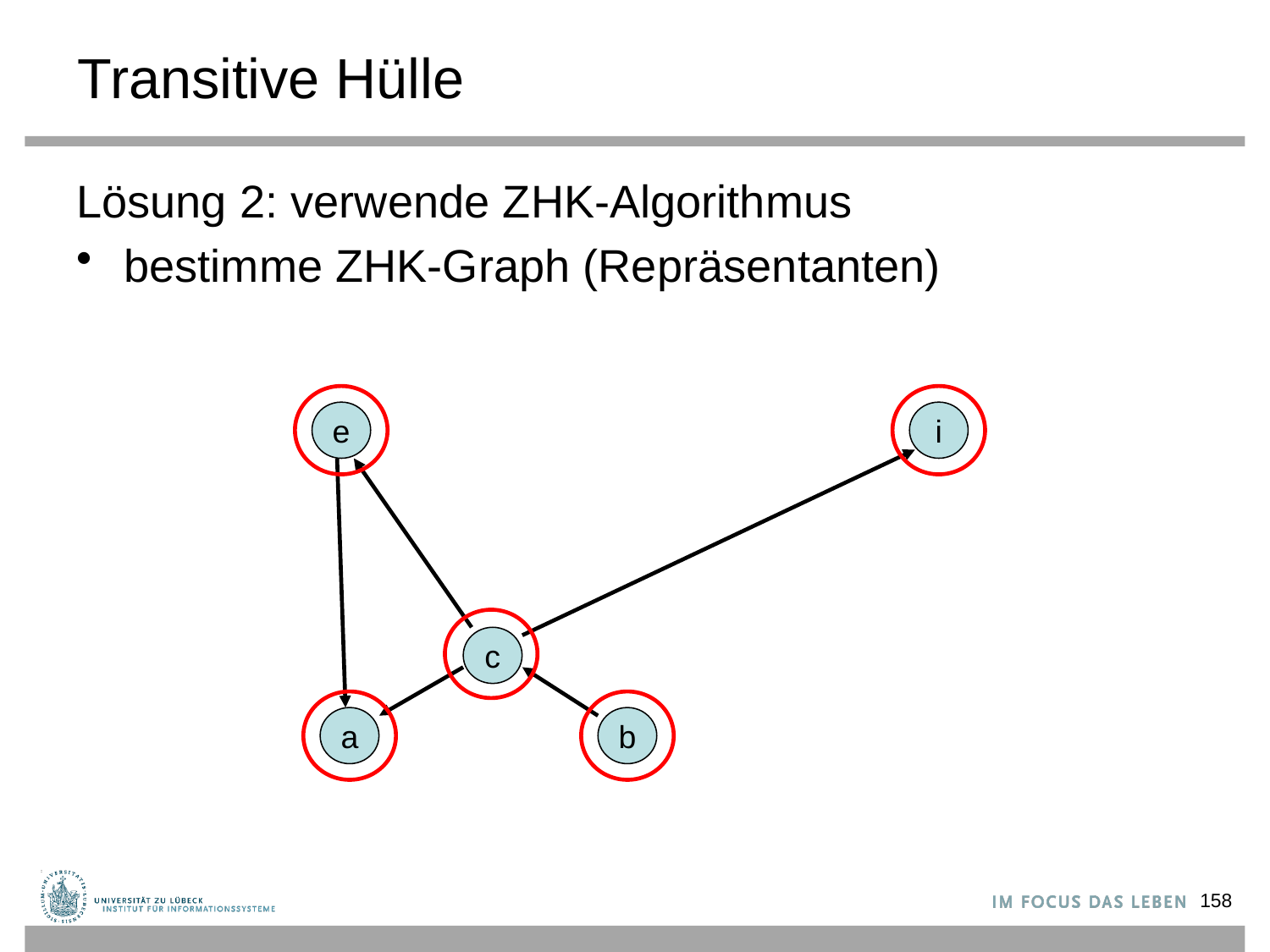

# Transitive Hülle
Lösung 2: verwende ZHK-Algorithmus
bestimme ZHK-Graph (Repräsentanten)

e
i

c

a
b
158